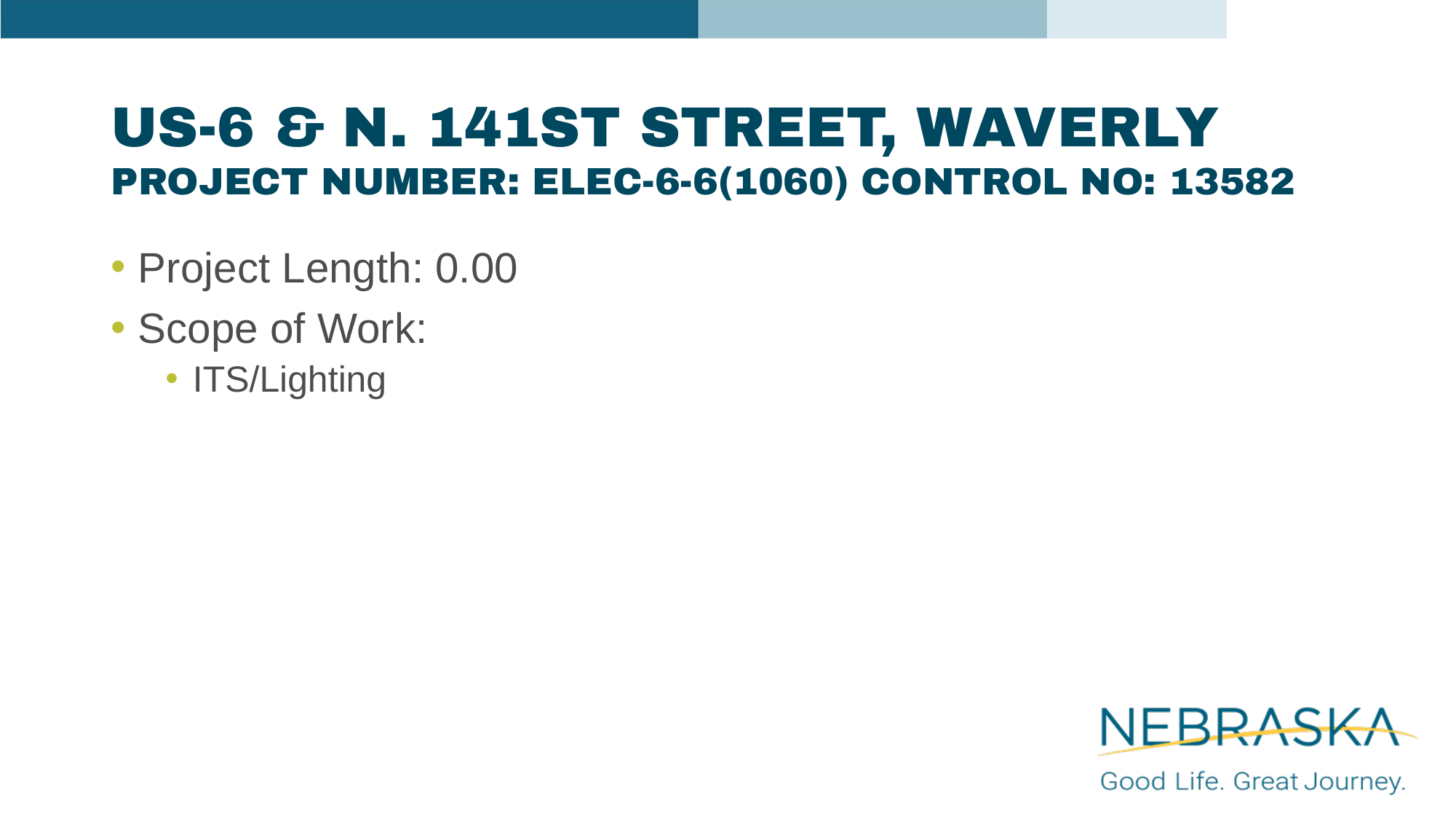

# US-6 & N. 141st Street, Waverly Project Number: ELEC-6-6(1060) Control No: 13582
Project Length: 0.00
Scope of Work:
ITS/Lighting